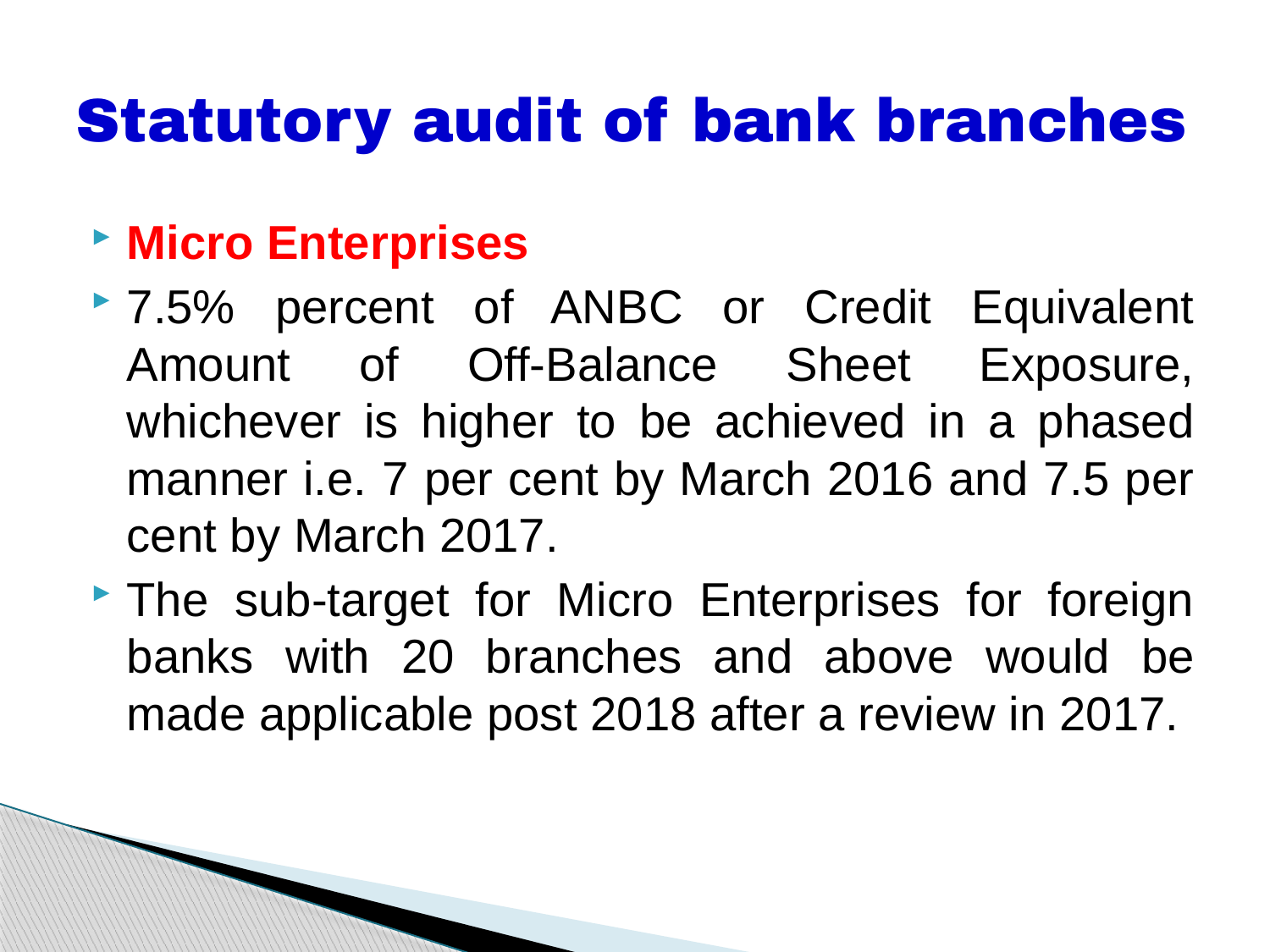

# Statutory audit of bank branches
Micro Enterprises
7.5% percent of ANBC or Credit Equivalent Amount of Off-Balance Sheet Exposure, whichever is higher to be achieved in a phased manner i.e. 7 per cent by March 2016 and 7.5 per cent by March 2017.
The sub-target for Micro Enterprises for foreign banks with 20 branches and above would be made applicable post 2018 after a review in 2017.